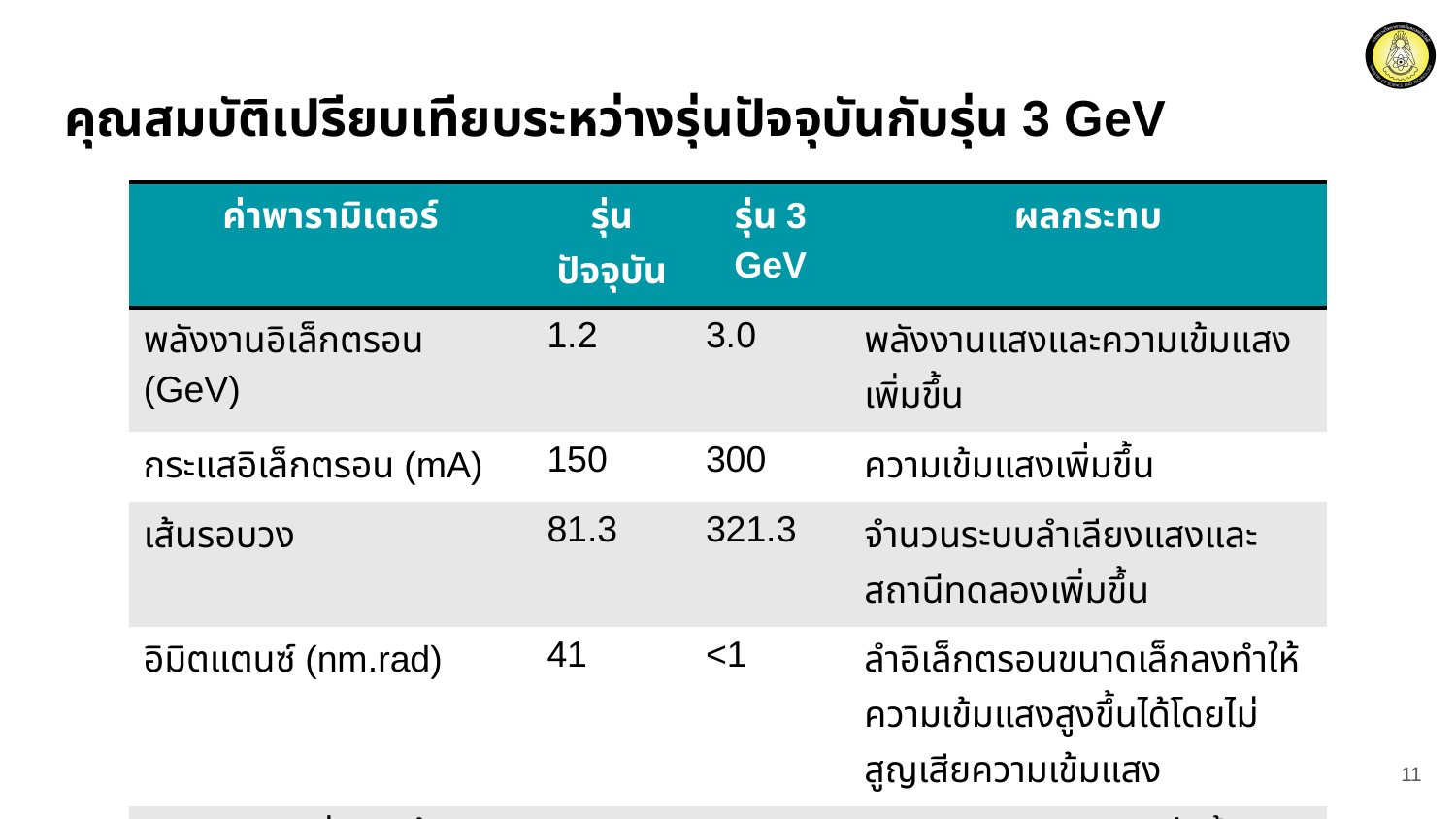

# คุณสมบัติเปรียบเทียบระหว่างรุ่นปัจจุบันกับรุ่น 3 GeV
| ค่าพารามิเตอร์ | รุ่นปัจจุบัน | รุ่น 3 GeV | ผลกระทบ |
| --- | --- | --- | --- |
| พลังงานอิเล็กตรอน (GeV) | 1.2 | 3.0 | พลังงานแสงและความเข้มแสงเพิ่มขึ้น |
| กระแสอิเล็กตรอน (mA) | 150 | 300 | ความเข้มแสงเพิ่มขึ้น |
| เส้นรอบวง | 81.3 | 321.3 | จำนวนระบบลำเลียงแสงและสถานีทดลองเพิ่มขึ้น |
| อิมิตแตนซ์ (nm.rad) | 41 | <1 | ลำอิเล็กตรอนขนาดเล็กลงทำให้ความเข้มแสงสูงขึ้นได้โดยไม่สูญเสียความเข้มแสง |
| จำนวนช่องเพื่อติดตั้งอุปกรณ์แทรก | 4 | >20 | จำนวนสถานีทดลองเพิ่มขึ้น |
| Operation Mode | Decay | Top-up | ความเข็มแสงคงที่ ไม่ลดลงตามเวลา |

11